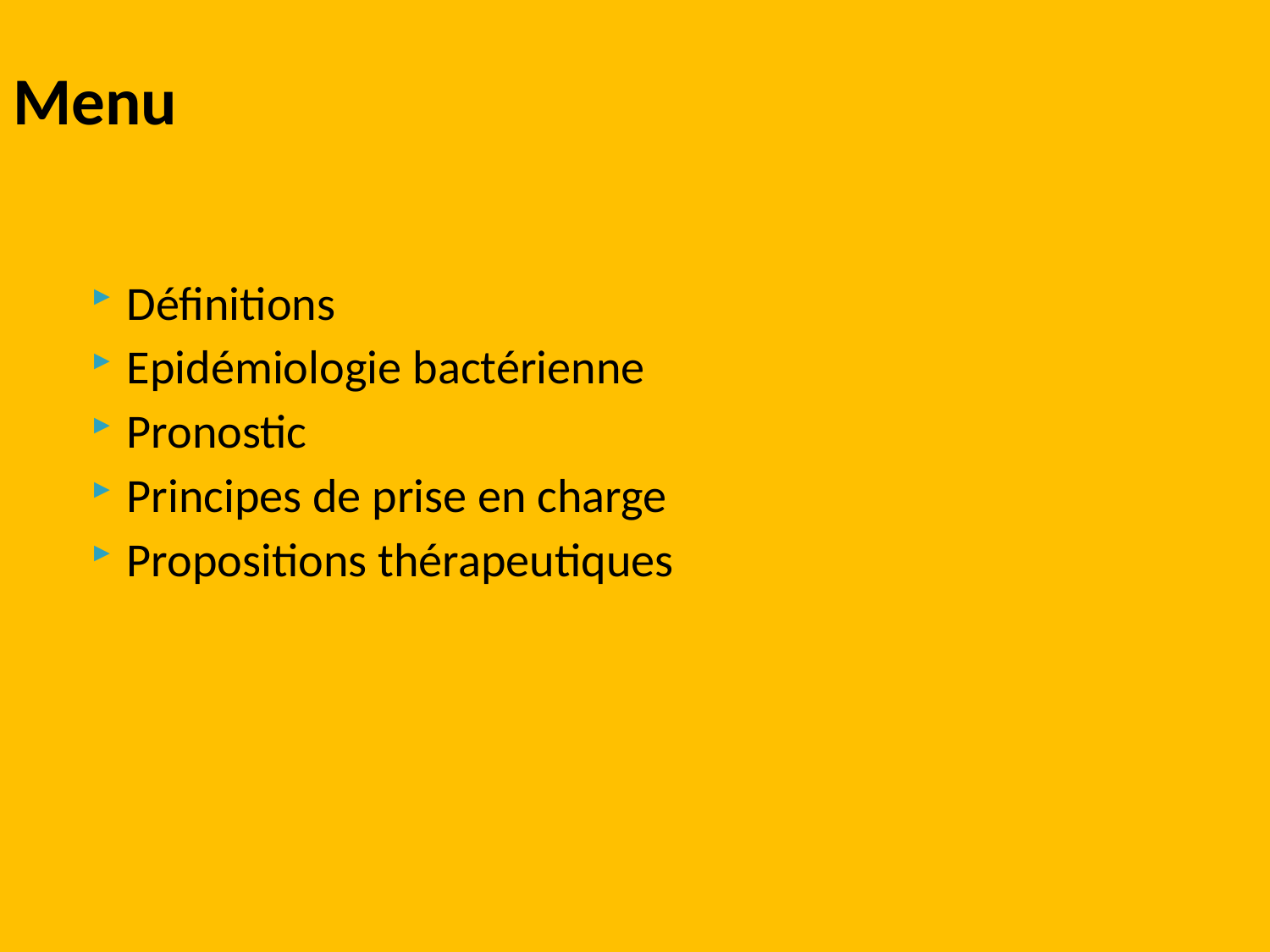

# Menu
Définitions
Epidémiologie bactérienne
Pronostic
Principes de prise en charge
Propositions thérapeutiques